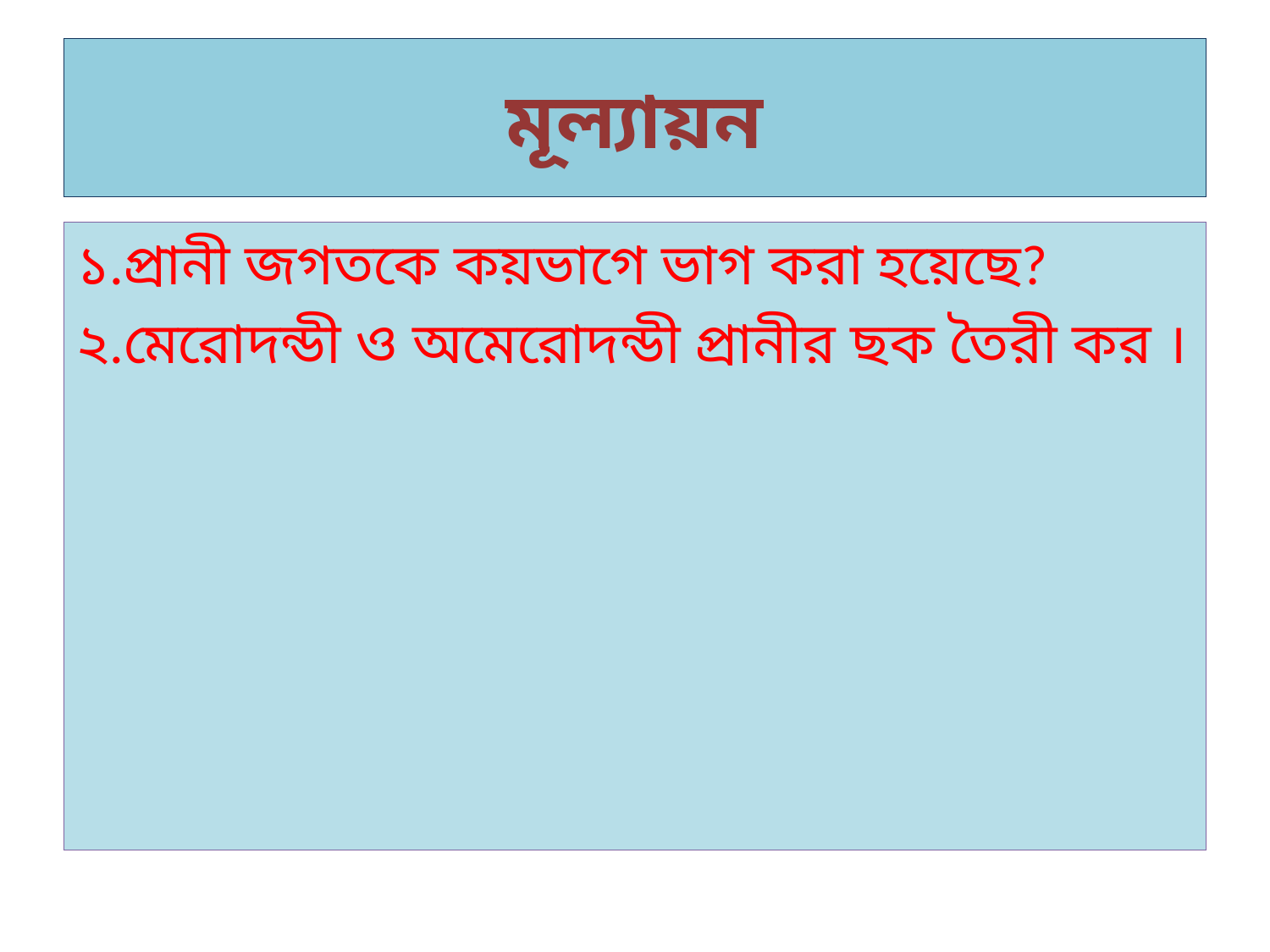

# মূল্যায়ন
১.প্রানী জগতকে কয়ভাগে ভাগ করা হয়েছে?
২.মেরোদন্ডী ও অমেরোদন্ডী প্রানীর ছক তৈরী কর ।